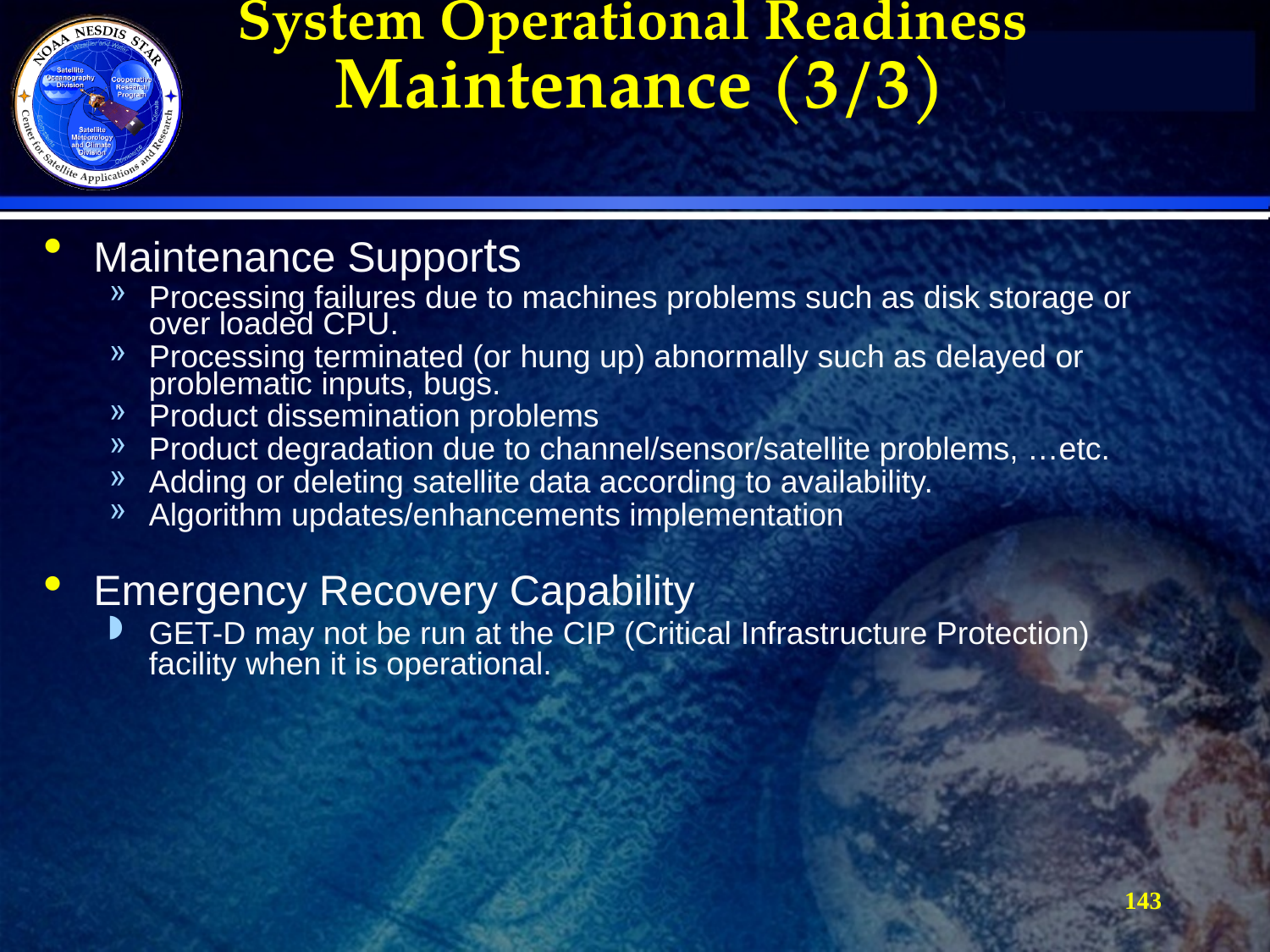

# System Operational Readiness Maintenance (3/3)
Maintenance Supports
Processing failures due to machines problems such as disk storage or over loaded CPU.
Processing terminated (or hung up) abnormally such as delayed or problematic inputs, bugs.
Product dissemination problems
Product degradation due to channel/sensor/satellite problems, …etc.
Adding or deleting satellite data according to availability.
Algorithm updates/enhancements implementation

Emergency Recovery Capability
GET-D may not be run at the CIP (Critical Infrastructure Protection) facility when it is operational.

143